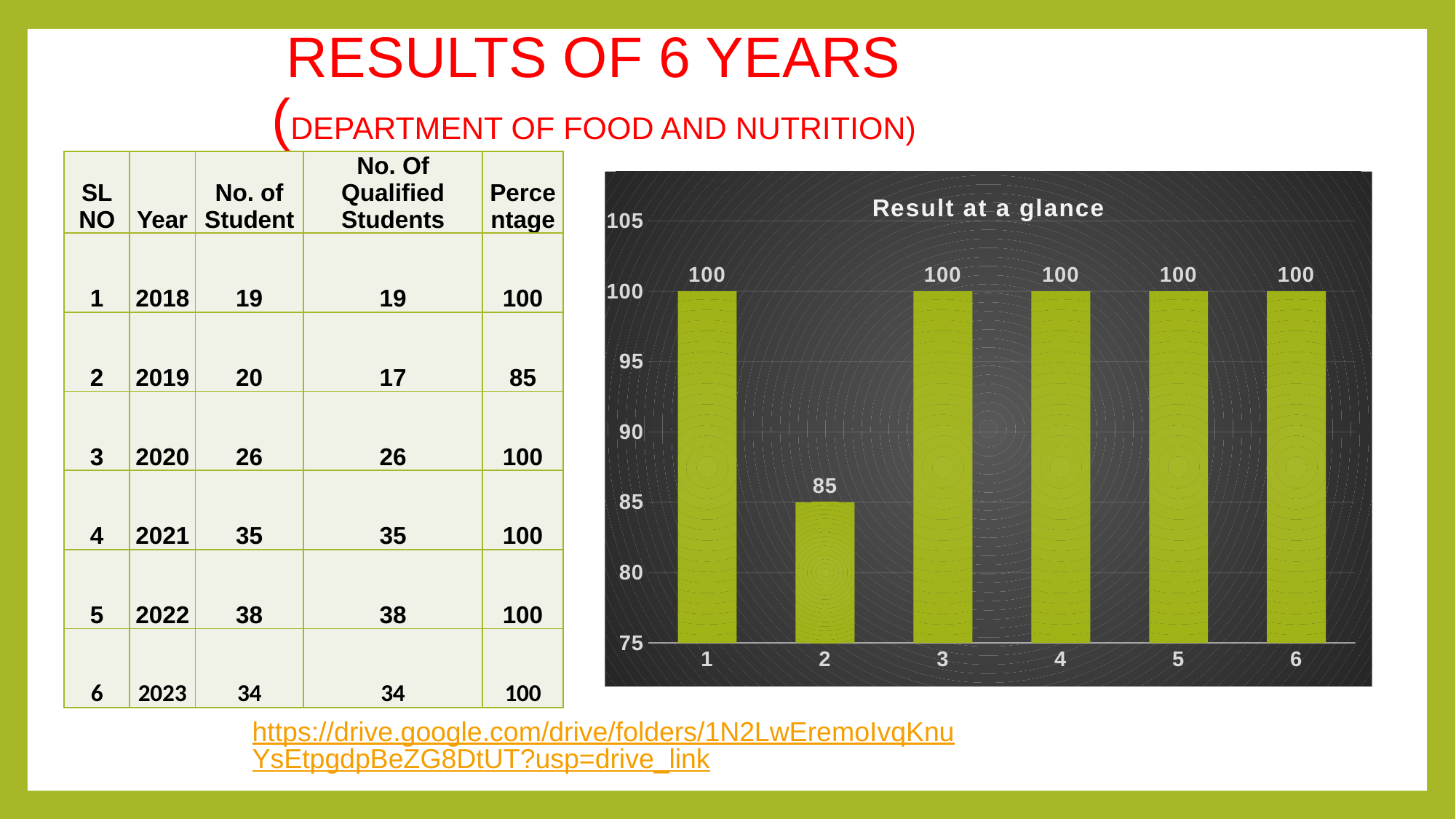

# RESULTS OF 6 YEARS (DEPARTMENT OF FOOD AND NUTRITION)
| SL NO | Year | No. of Student | No. Of Qualified Students | Percentage |
| --- | --- | --- | --- | --- |
| 1 | 2018 | 19 | 19 | 100 |
| 2 | 2019 | 20 | 17 | 85 |
| 3 | 2020 | 26 | 26 | 100 |
| 4 | 2021 | 35 | 35 | 100 |
| 5 | 2022 | 38 | 38 | 100 |
| 6 | 2023 | 34 | 34 | 100 |

### Chart: Result at a glance

| Category | Percentage |
|---|---|
https://drive.google.com/drive/folders/1N2LwEremoIvqKnuYsEtpgdpBeZG8DtUT?usp=drive_link